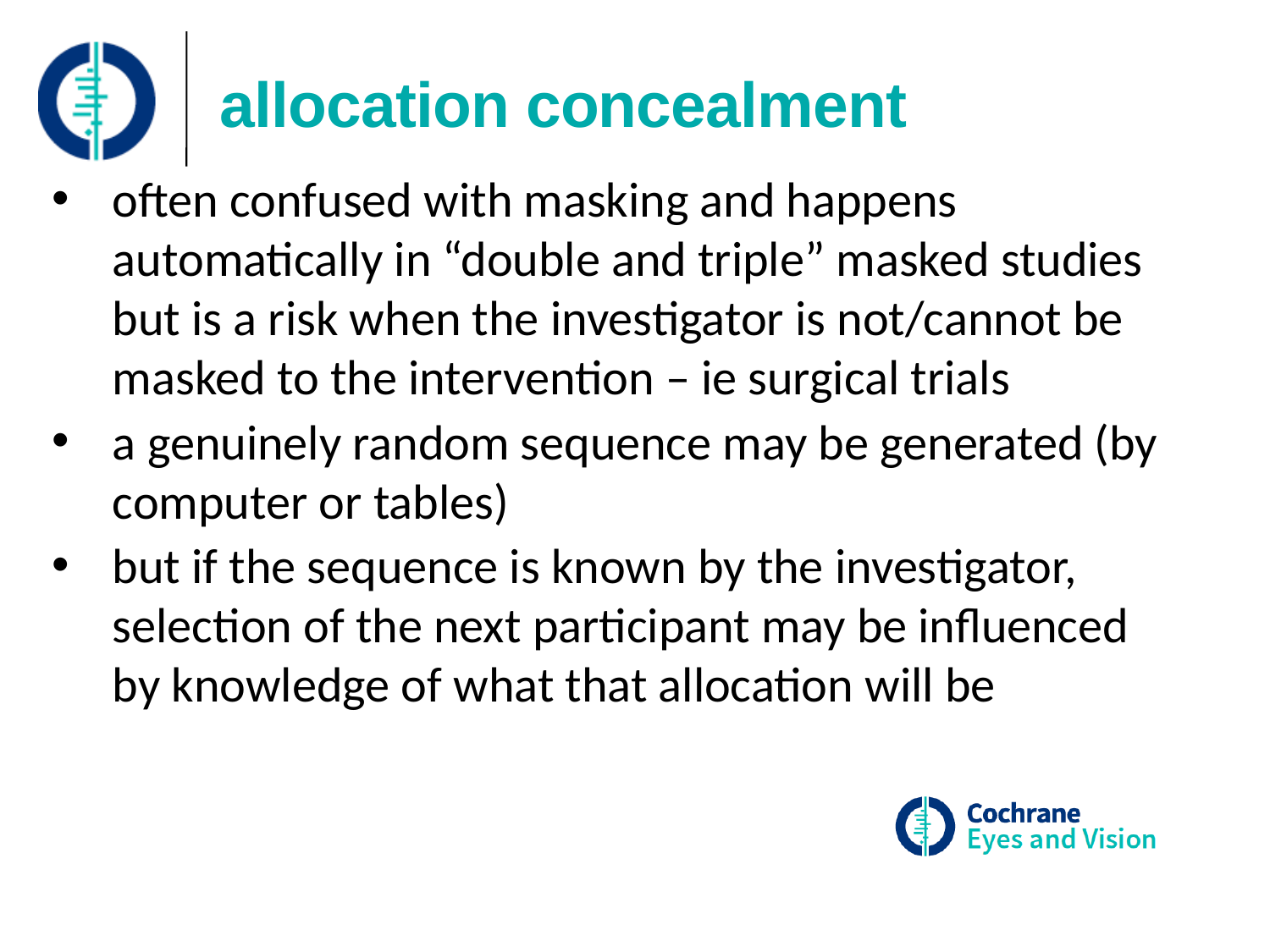

# allocation concealment
often confused with masking and happens automatically in “double and triple” masked studies but is a risk when the investigator is not/cannot be masked to the intervention – ie surgical trials
a genuinely random sequence may be generated (by computer or tables)
but if the sequence is known by the investigator, selection of the next participant may be influenced by knowledge of what that allocation will be
32